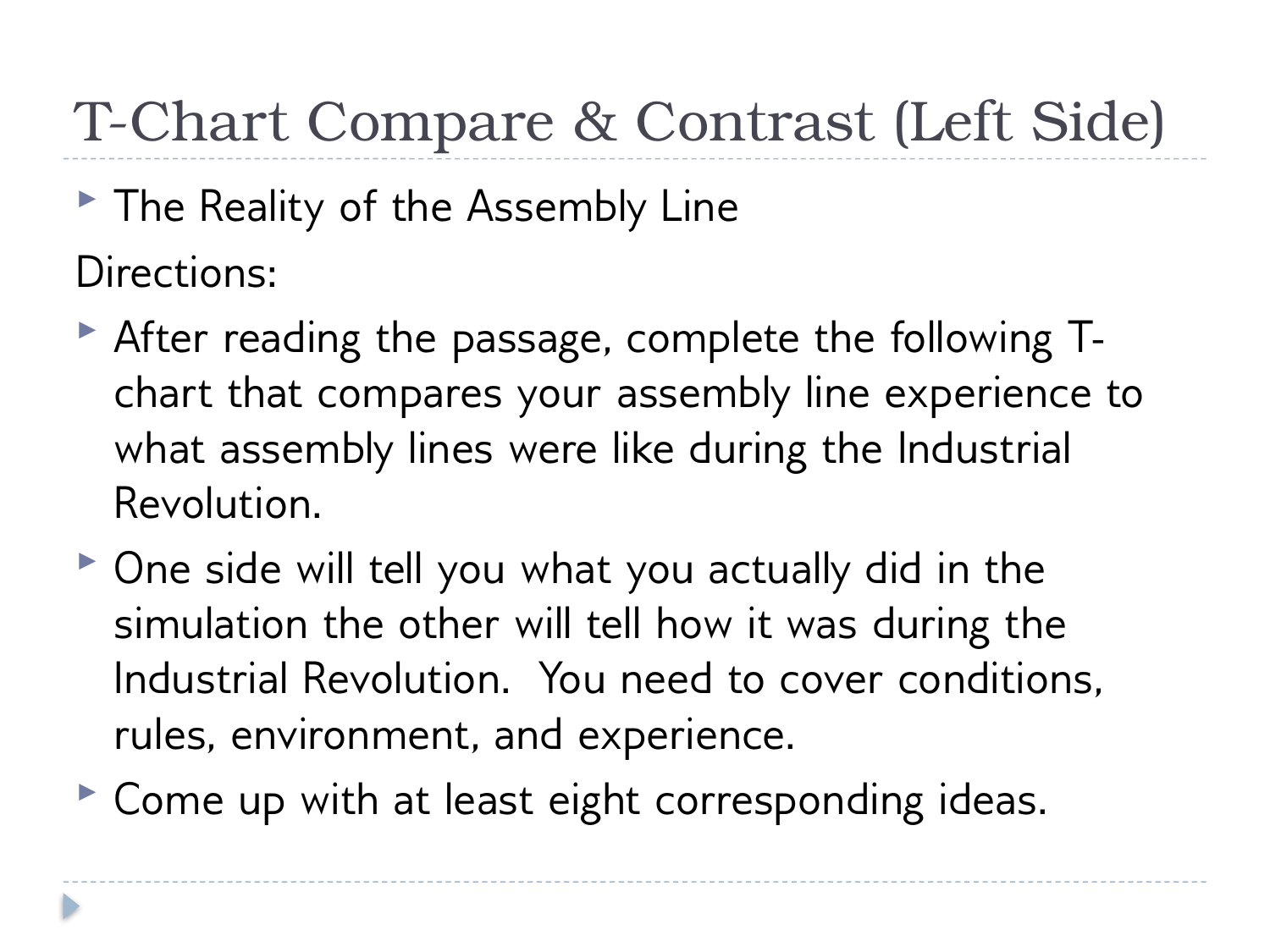

# T-Chart Compare & Contrast (Left Side)
The Reality of the Assembly Line
Directions:
After reading the passage, complete the following T-chart that compares your assembly line experience to what assembly lines were like during the Industrial Revolution.
One side will tell you what you actually did in the simulation the other will tell how it was during the Industrial Revolution.  You need to cover conditions, rules, environment, and experience.
Come up with at least eight corresponding ideas.